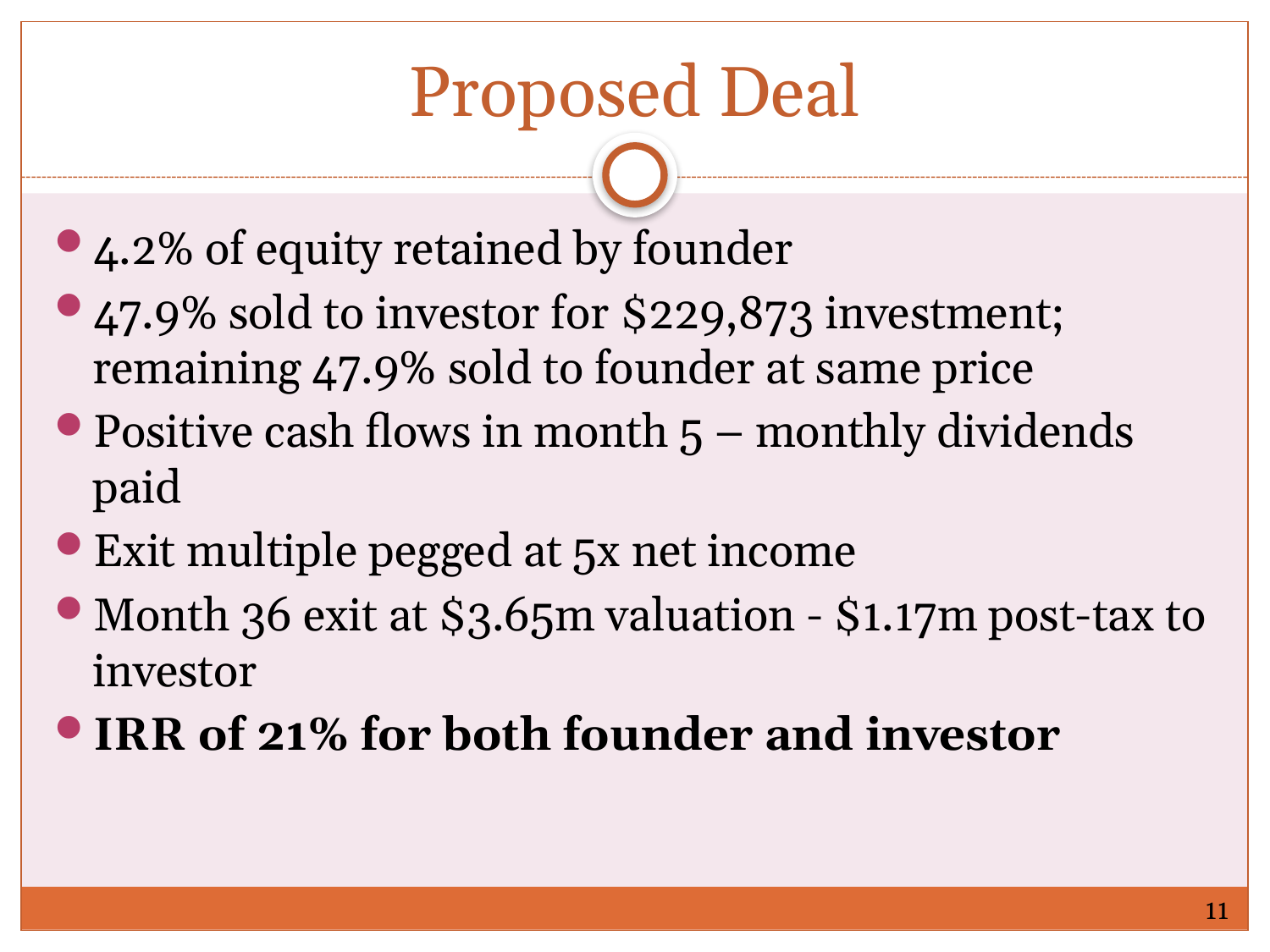

# Proposed Deal
4.2% of equity retained by founder
47.9% sold to investor for $229,873 investment; remaining 47.9% sold to founder at same price
Positive cash flows in month 5 – monthly dividends paid
Exit multiple pegged at 5x net income
Month 36 exit at $3.65m valuation - $1.17m post-tax to investor
IRR of 21% for both founder and investor
11